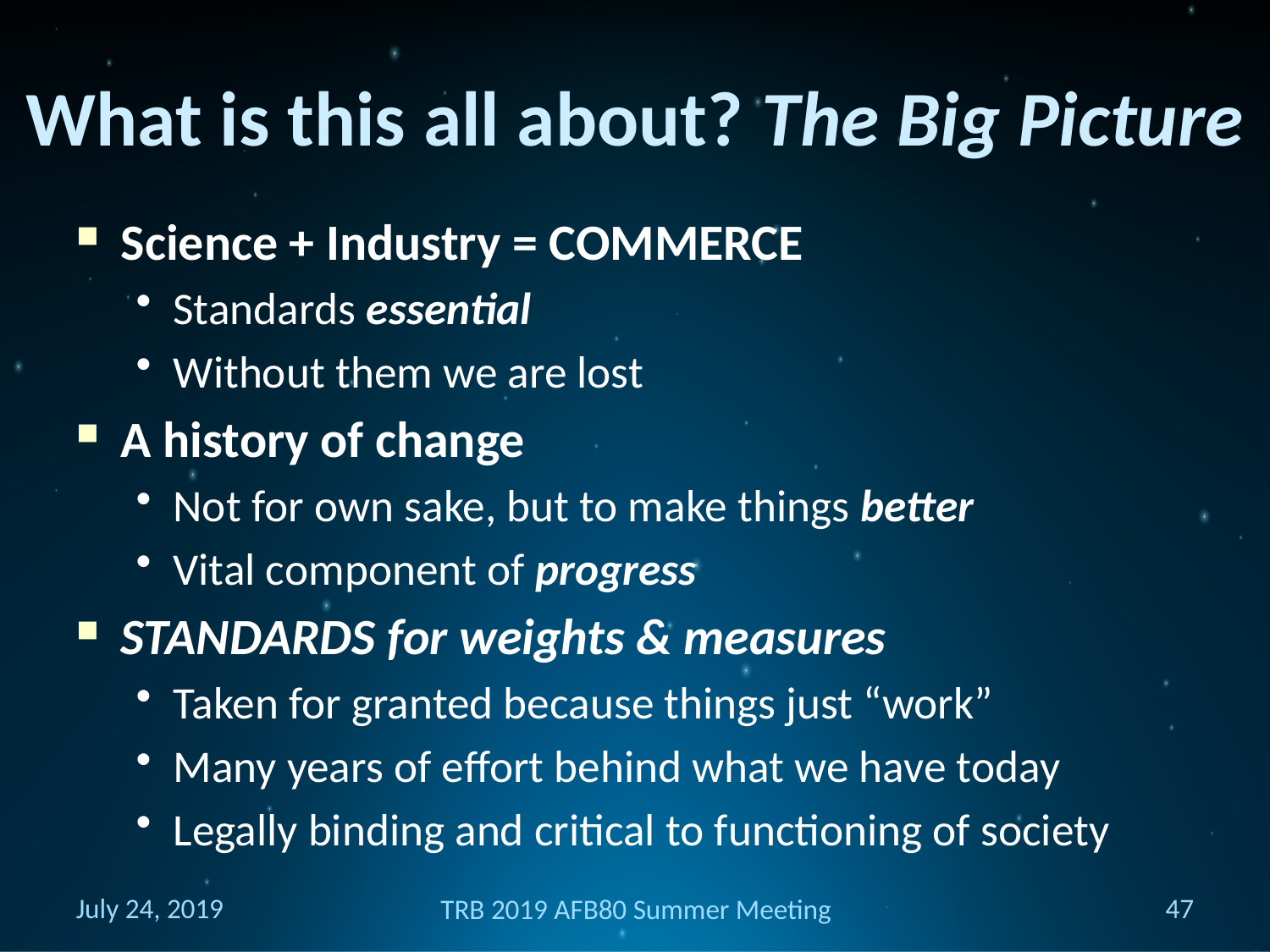

# What is this all about? The Big Picture
Science + Industry = COMMERCE
Standards essential
Without them we are lost
A history of change
Not for own sake, but to make things better
Vital component of progress
standards for weights & measures
Taken for granted because things just “work”
Many years of effort behind what we have today
Legally binding and critical to functioning of society

July 24, 2019
47
TRB 2019 AFB80 Summer Meeting